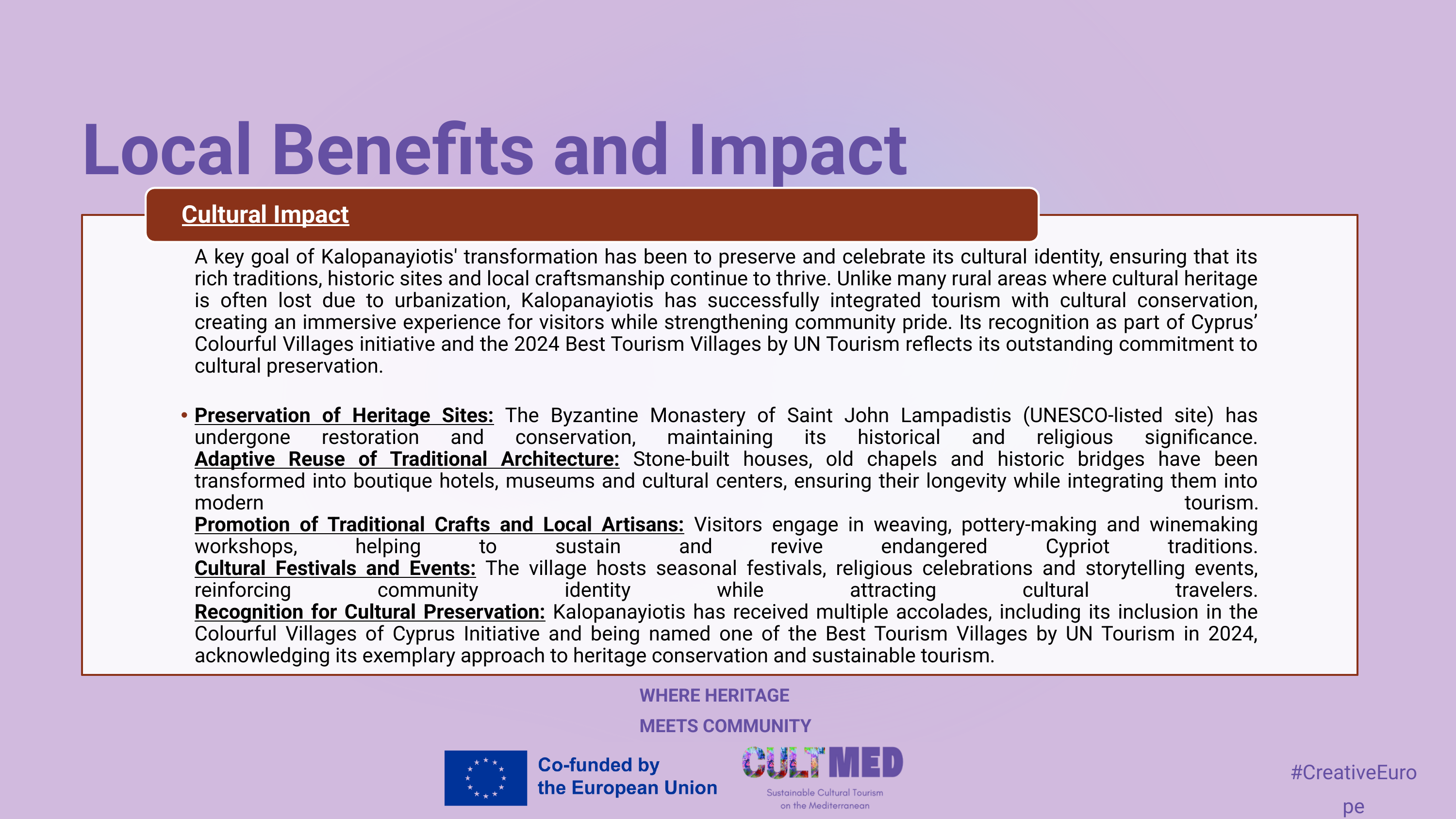

Local Benefits and Impact

Cultural Impact

	A key goal of Kalopanayiotis' transformation has been to preserve and celebrate its cultural identity, ensuring that its rich traditions, historic sites and local craftsmanship continue to thrive. Unlike many rural areas where cultural heritage is often lost due to urbanization, Kalopanayiotis has successfully integrated tourism with cultural conservation, creating an immersive experience for visitors while strengthening community pride. Its recognition as part of Cyprus’ Colourful Villages initiative and the 2024 Best Tourism Villages by UN Tourism reflects its outstanding commitment to cultural preservation.

Preservation of Heritage Sites: The Byzantine Monastery of Saint John Lampadistis (UNESCO-listed site) has undergone restoration and conservation, maintaining its historical and religious significance.
Adaptive Reuse of Traditional Architecture: Stone-built houses, old chapels and historic bridges have been transformed into boutique hotels, museums and cultural centers, ensuring their longevity while integrating them into modern tourism.
Promotion of Traditional Crafts and Local Artisans: Visitors engage in weaving, pottery-making and winemaking workshops, helping to sustain and revive endangered Cypriot traditions.
Cultural Festivals and Events: The village hosts seasonal festivals, religious celebrations and storytelling events, reinforcing community identity while attracting cultural travelers.
Recognition for Cultural Preservation: Kalopanayiotis has received multiple accolades, including its inclusion in the Colourful Villages of Cyprus Initiative and being named one of the Best Tourism Villages by UN Tourism in 2024, acknowledging its exemplary approach to heritage conservation and sustainable tourism.

WHERE HERITAGE
MEETS COMMUNITY

#CreativeEurope